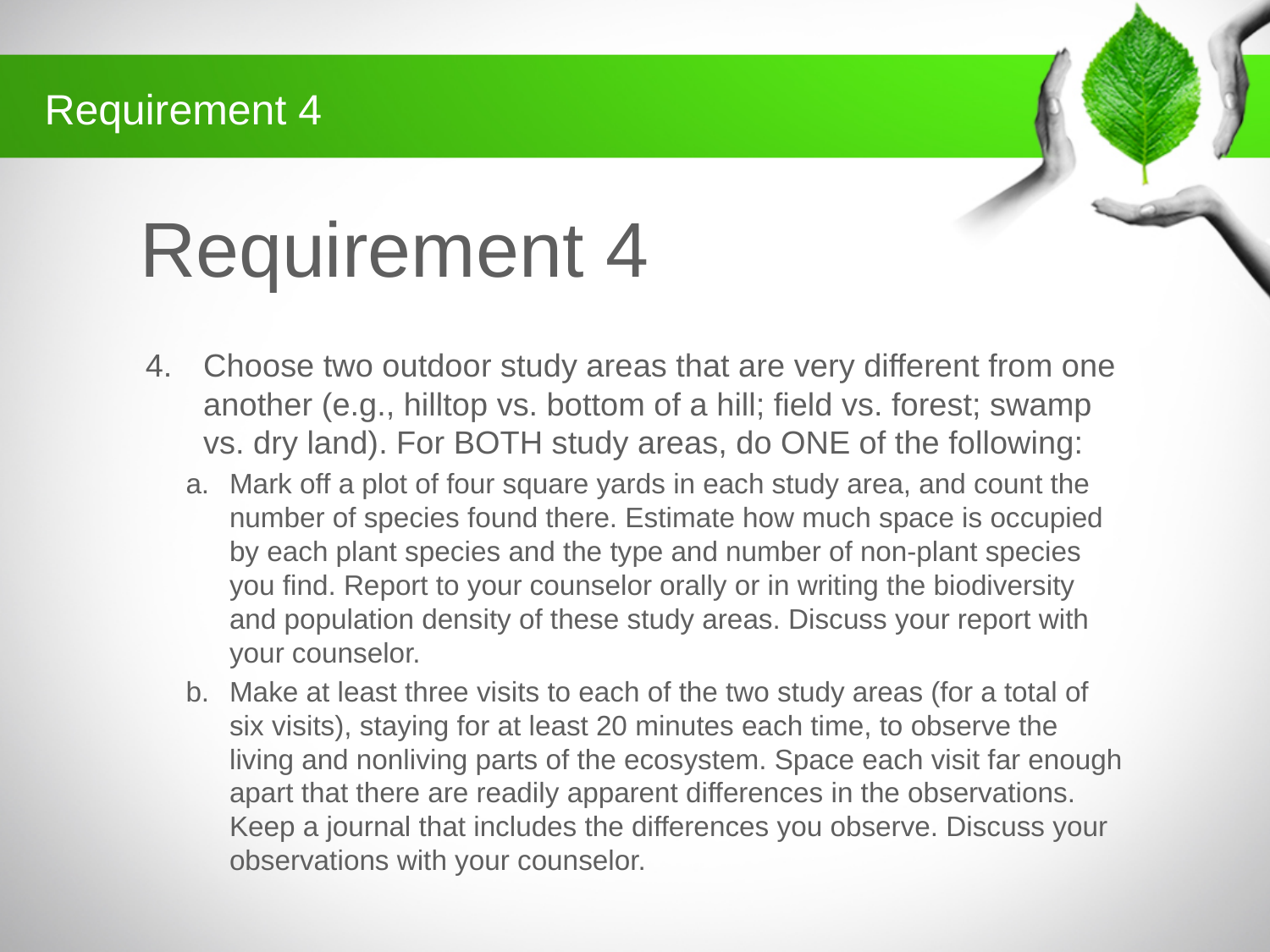

Requirement 4
# Requirement 4
Choose two outdoor study areas that are very different from one another (e.g., hilltop vs. bottom of a hill; field vs. forest; swamp vs. dry land). For BOTH study areas, do ONE of the following:
Mark off a plot of four square yards in each study area, and count the number of species found there. Estimate how much space is occupied by each plant species and the type and number of non-plant species you find. Report to your counselor orally or in writing the biodiversity and population density of these study areas. Discuss your report with your counselor.
Make at least three visits to each of the two study areas (for a total of six visits), staying for at least 20 minutes each time, to observe the living and nonliving parts of the ecosystem. Space each visit far enough apart that there are readily apparent differences in the observations. Keep a journal that includes the differences you observe. Discuss your observations with your counselor.